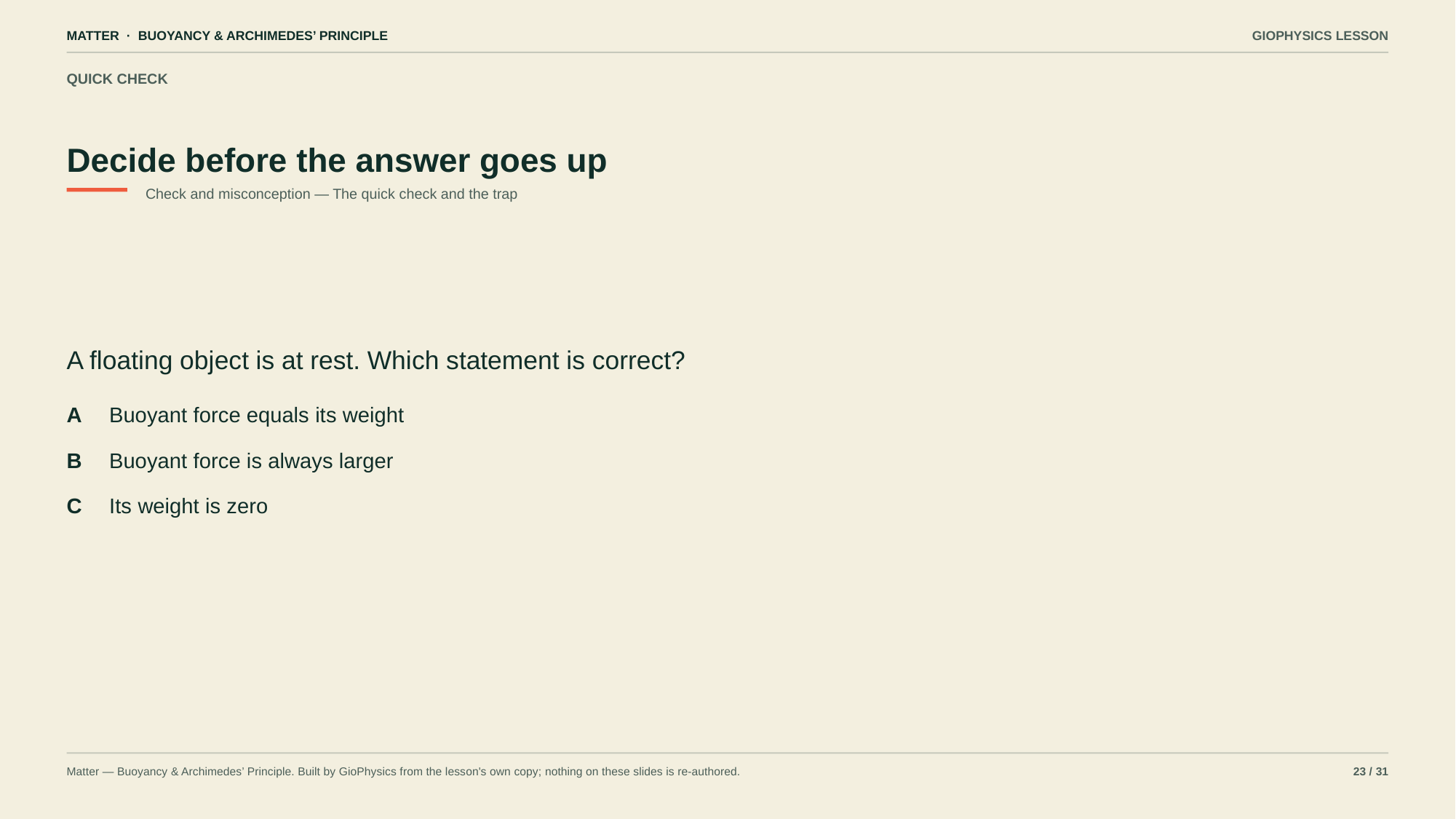

MATTER  ·  BUOYANCY & ARCHIMEDES’ PRINCIPLE
GIOPHYSICS LESSON

QUICK CHECK
Decide before the answer goes up
Check and misconception — The quick check and the trap

A floating object is at rest. Which statement is correct?
A
Buoyant force equals its weight
B
Buoyant force is always larger
C
Its weight is zero

Matter — Buoyancy & Archimedes’ Principle. Built by GioPhysics from the lesson's own copy; nothing on these slides is re-authored.
23 / 31